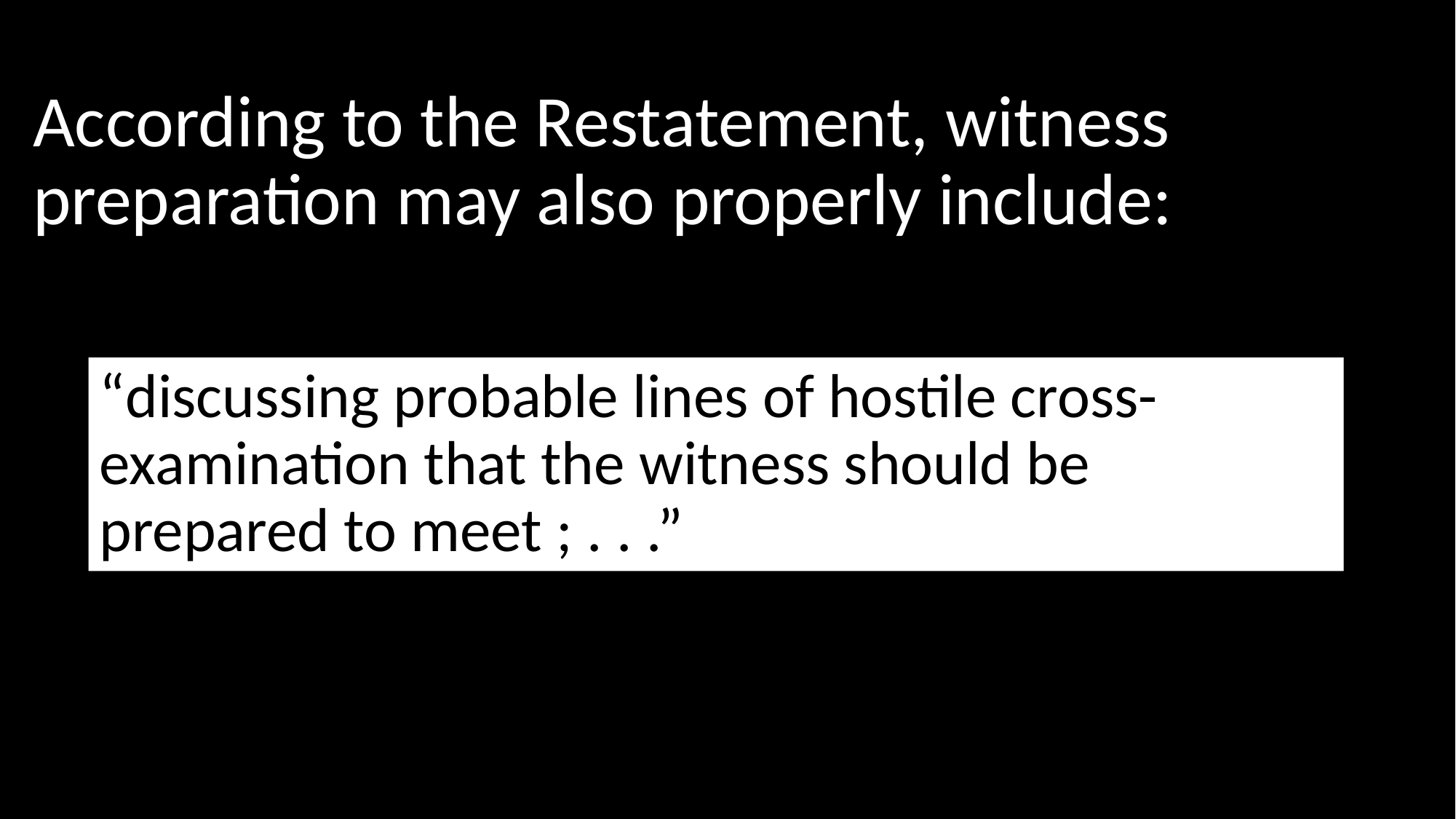

# According to the Restatement, witness preparation may also properly include:
“discussing probable lines of hostile cross-examination that the witness should be prepared to meet ; . . .”